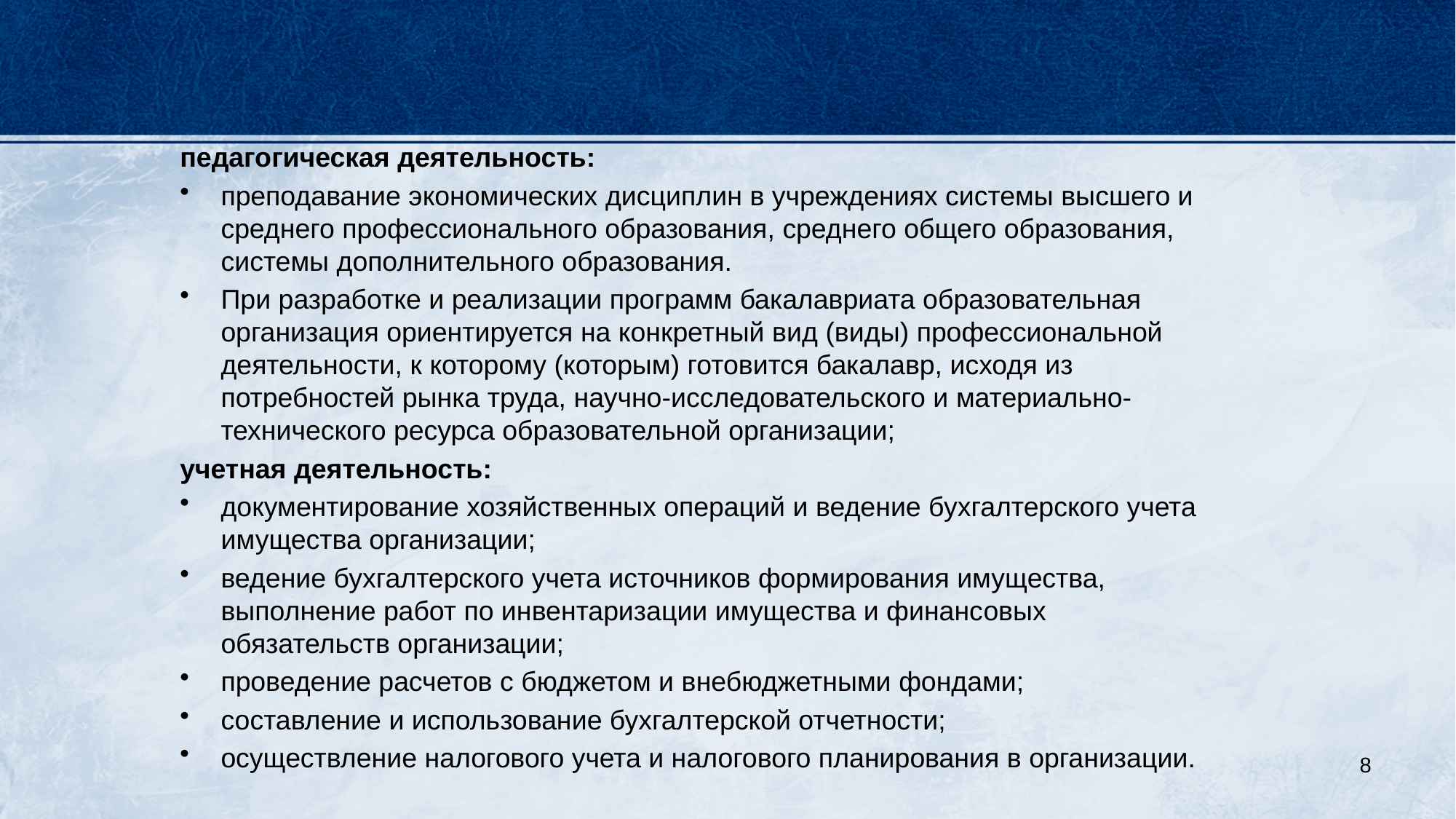

#
педагогическая деятельность:
преподавание экономических дисциплин в учреждениях системы высшего и среднего профессионального образования, среднего общего образования, системы дополнительного образования.
При разработке и реализации программ бакалавриата образовательная организация ориентируется на конкретный вид (виды) профессиональной деятельности, к которому (которым) готовится бакалавр, исходя из потребностей рынка труда, научно-исследовательского и материально-технического ресурса образовательной организации;
учетная деятельность:
документирование хозяйственных операций и ведение бухгалтерского учета имущества организации;
ведение бухгалтерского учета источников формирования имущества, выполнение работ по инвентаризации имущества и финансовых обязательств организации;
проведение расчетов с бюджетом и внебюджетными фондами;
составление и использование бухгалтерской отчетности;
осуществление налогового учета и налогового планирования в организации.
8